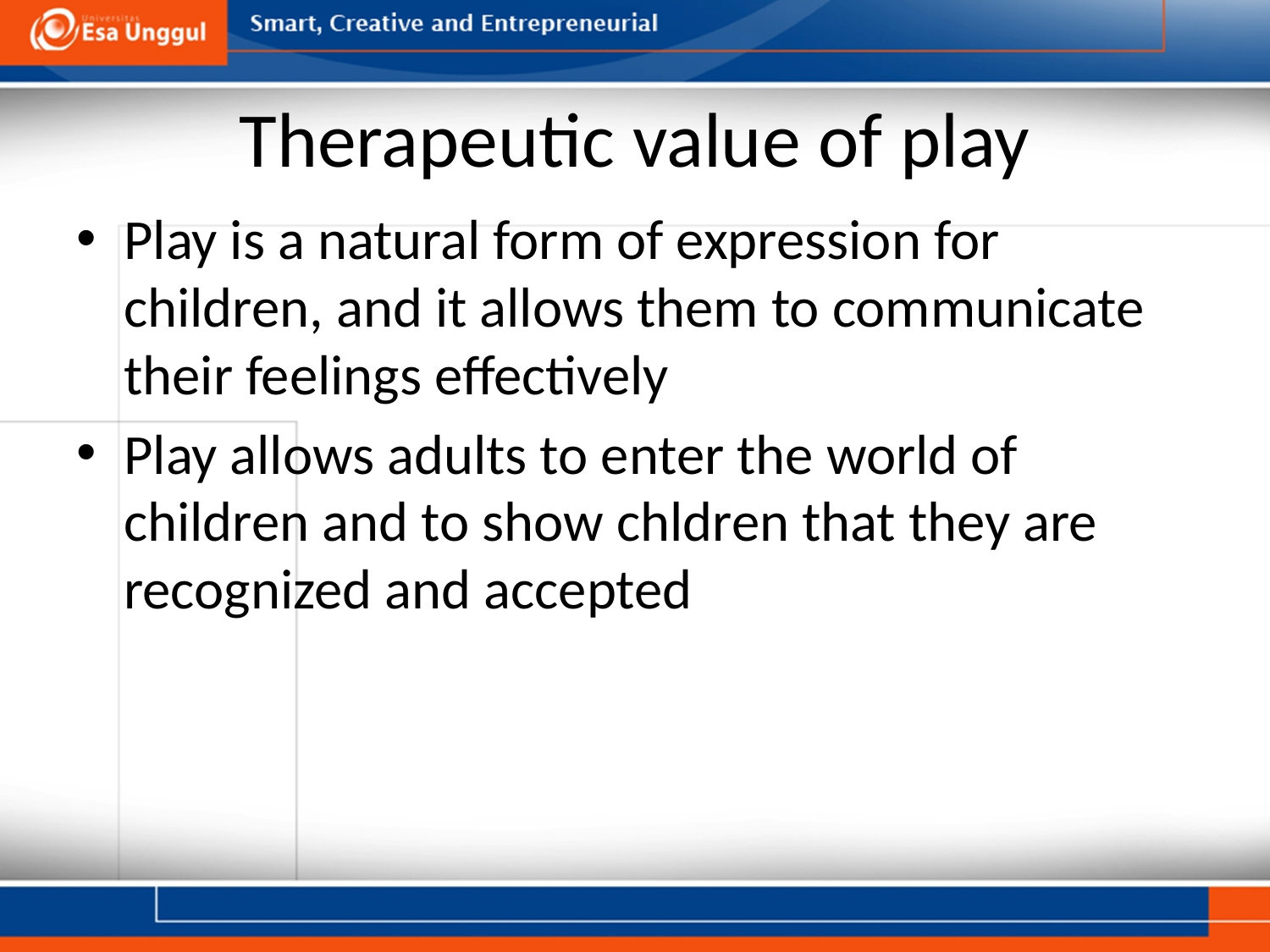

# Therapeutic value of play
Play is a natural form of expression for children, and it allows them to communicate their feelings effectively
Play allows adults to enter the world of children and to show chldren that they are recognized and accepted